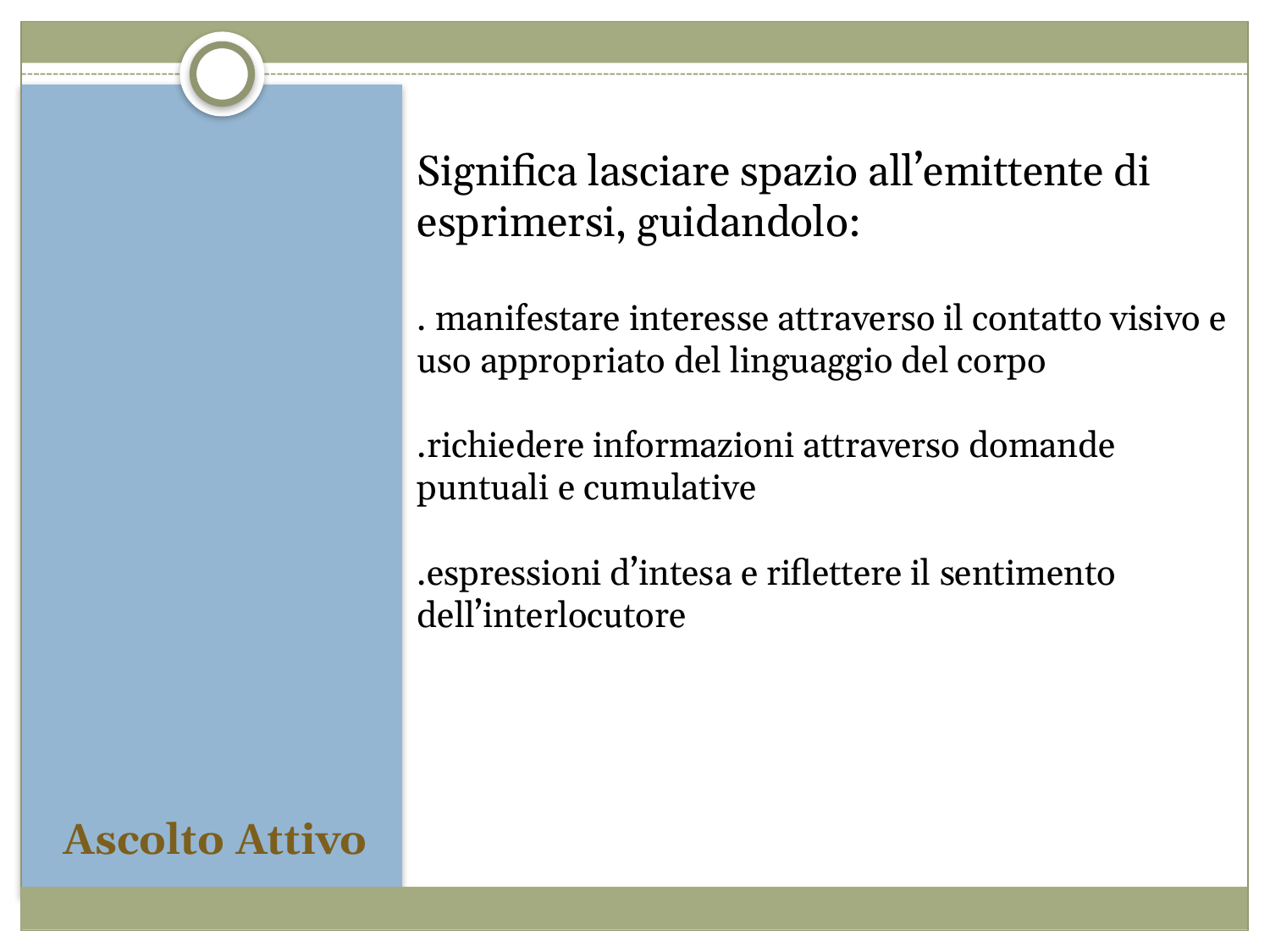

Significa lasciare spazio all’emittente di esprimersi, guidandolo:

. manifestare interesse attraverso il contatto visivo e uso appropriato del linguaggio del corpo

.richiedere informazioni attraverso domande puntuali e cumulative

.espressioni d’intesa e riflettere il sentimento dell’interlocutore

# Ascolto Attivo